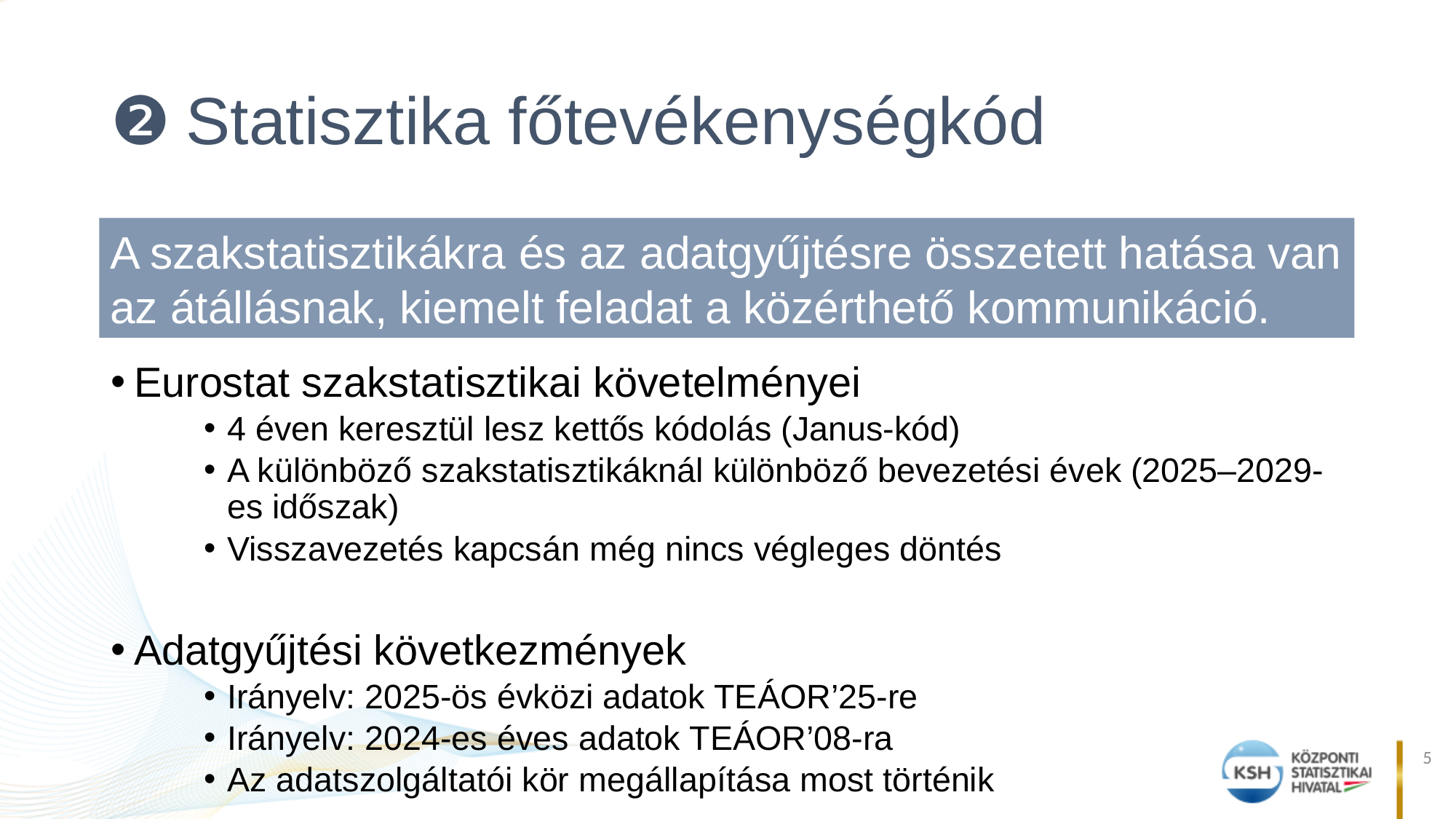

# ❷ Statisztika főtevékenységkód
A szakstatisztikákra és az adatgyűjtésre összetett hatása van
az átállásnak, kiemelt feladat a közérthető kommunikáció.
Eurostat szakstatisztikai követelményei
4 éven keresztül lesz kettős kódolás (Janus-kód)
A különböző szakstatisztikáknál különböző bevezetési évek (2025–2029-es időszak)
Visszavezetés kapcsán még nincs végleges döntés

Adatgyűjtési következmények
Irányelv: 2025-ös évközi adatok TEÁOR’25-re
Irányelv: 2024-es éves adatok TEÁOR’08-ra
Az adatszolgáltatói kör megállapítása most történik

5